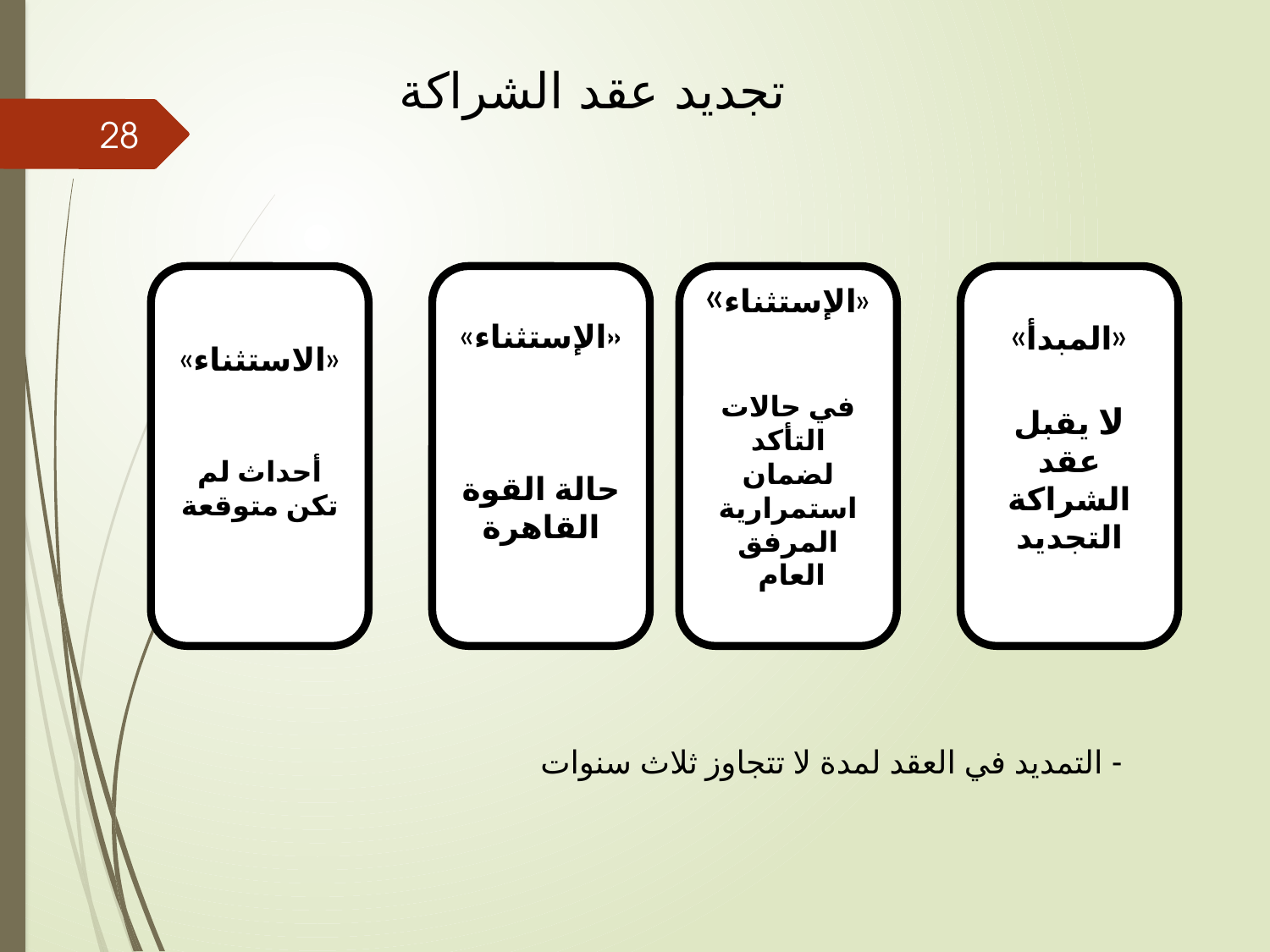

تجديد عقد الشراكة
28
«الاستثناء»

أحداث لم تكن متوقعة

«الإستثناء»

حالة القوة القاهرة

«الإستثناء»

في حالات التأكد لضمان استمرارية المرفق العام

«المبدأ»

لا يقبل عقد الشراكة التجديد

- التمديد في العقد لمدة لا تتجاوز ثلاث سنوات